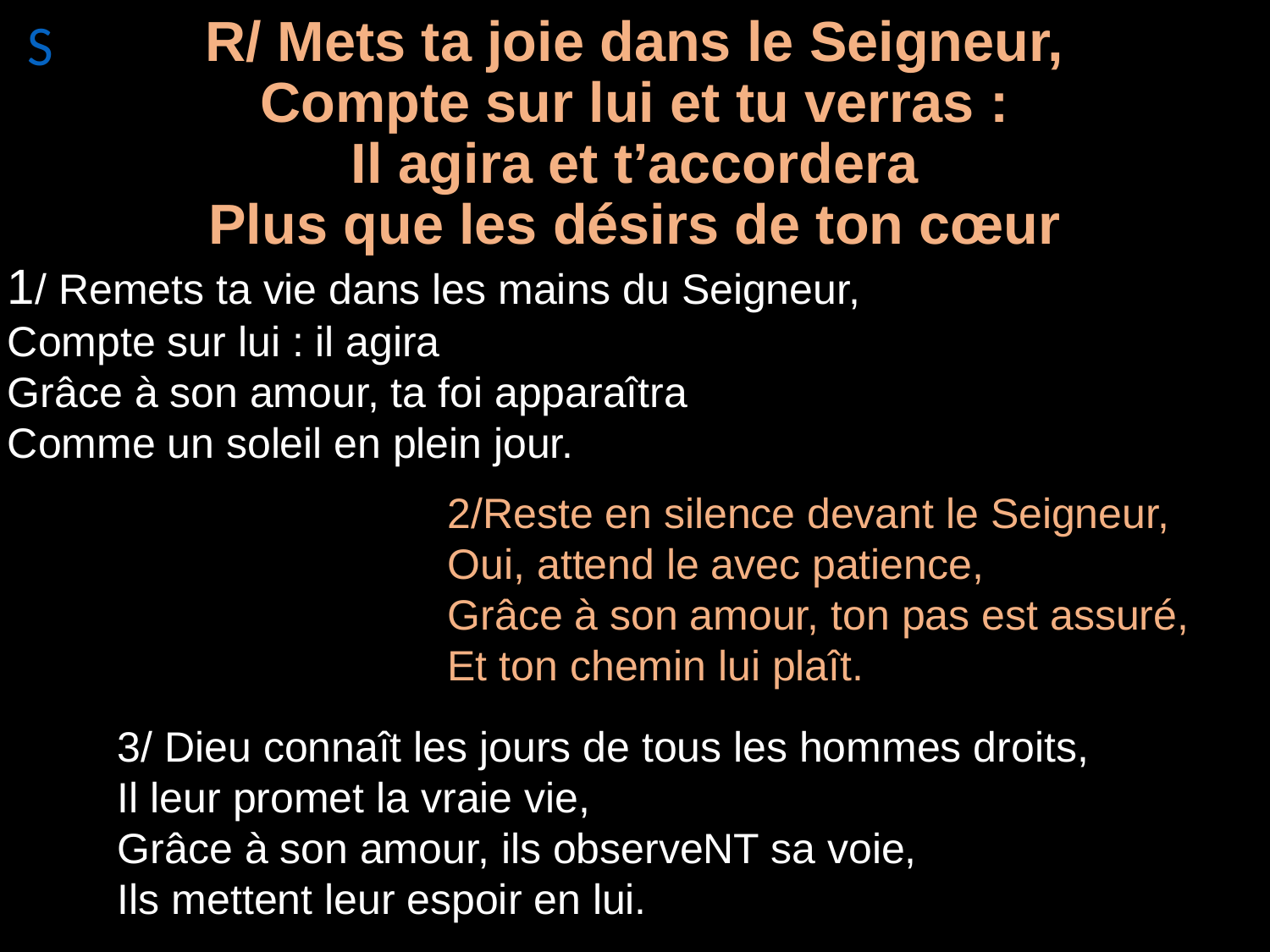

S
# R/ Mets ta joie dans le Seigneur, Compte sur lui et tu verras : Il agira et t’accordera Plus que les désirs de ton cœur
1/ Remets ta vie dans les mains du Seigneur,
Compte sur lui : il agira
Grâce à son amour, ta foi apparaîtra
Comme un soleil en plein jour.
2/Reste en silence devant le Seigneur,
Oui, attend le avec patience,
Grâce à son amour, ton pas est assuré,
Et ton chemin lui plaît.
3/ Dieu connaît les jours de tous les hommes droits,
Il leur promet la vraie vie,
Grâce à son amour, ils observeNT sa voie,
Ils mettent leur espoir en lui.